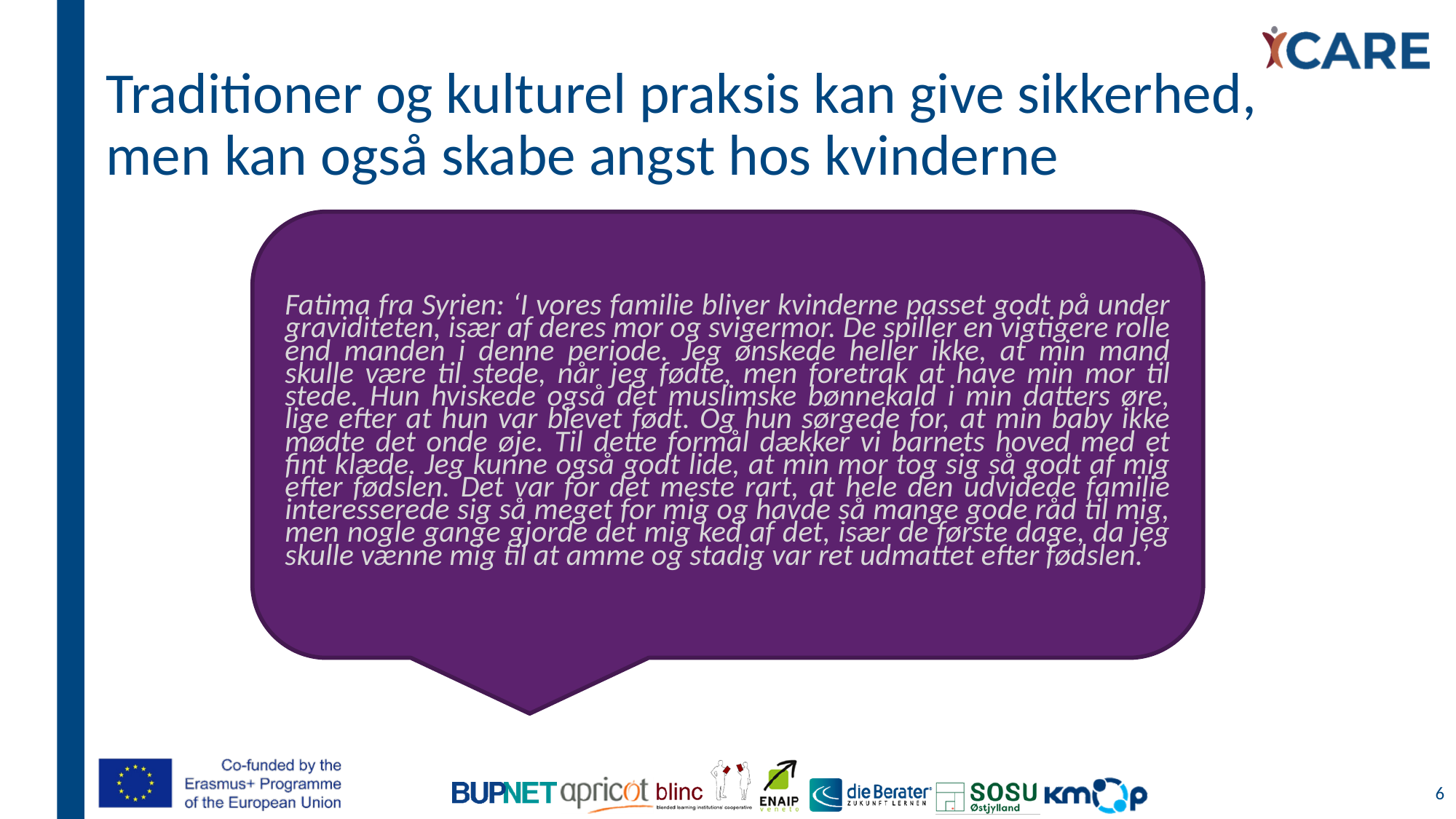

# Traditioner og kulturel praksis kan give sikkerhed, men kan også skabe angst hos kvinderne
Fatima fra Syrien: ‘I vores familie bliver kvinderne passet godt på under graviditeten, især af deres mor og svigermor. De spiller en vigtigere rolle end manden i denne periode. Jeg ønskede heller ikke, at min mand skulle være til stede, når jeg fødte, men foretrak at have min mor til stede. Hun hviskede også det muslimske bønnekald i min datters øre, lige efter at hun var blevet født. Og hun sørgede for, at min baby ikke mødte det onde øje. Til dette formål dækker vi barnets hoved med et fint klæde. Jeg kunne også godt lide, at min mor tog sig så godt af mig efter fødslen. Det var for det meste rart, at hele den udvidede familie interesserede sig så meget for mig og havde så mange gode råd til mig, men nogle gange gjorde det mig ked af det, især de første dage, da jeg skulle vænne mig til at amme og stadig var ret udmattet efter fødslen.’
6